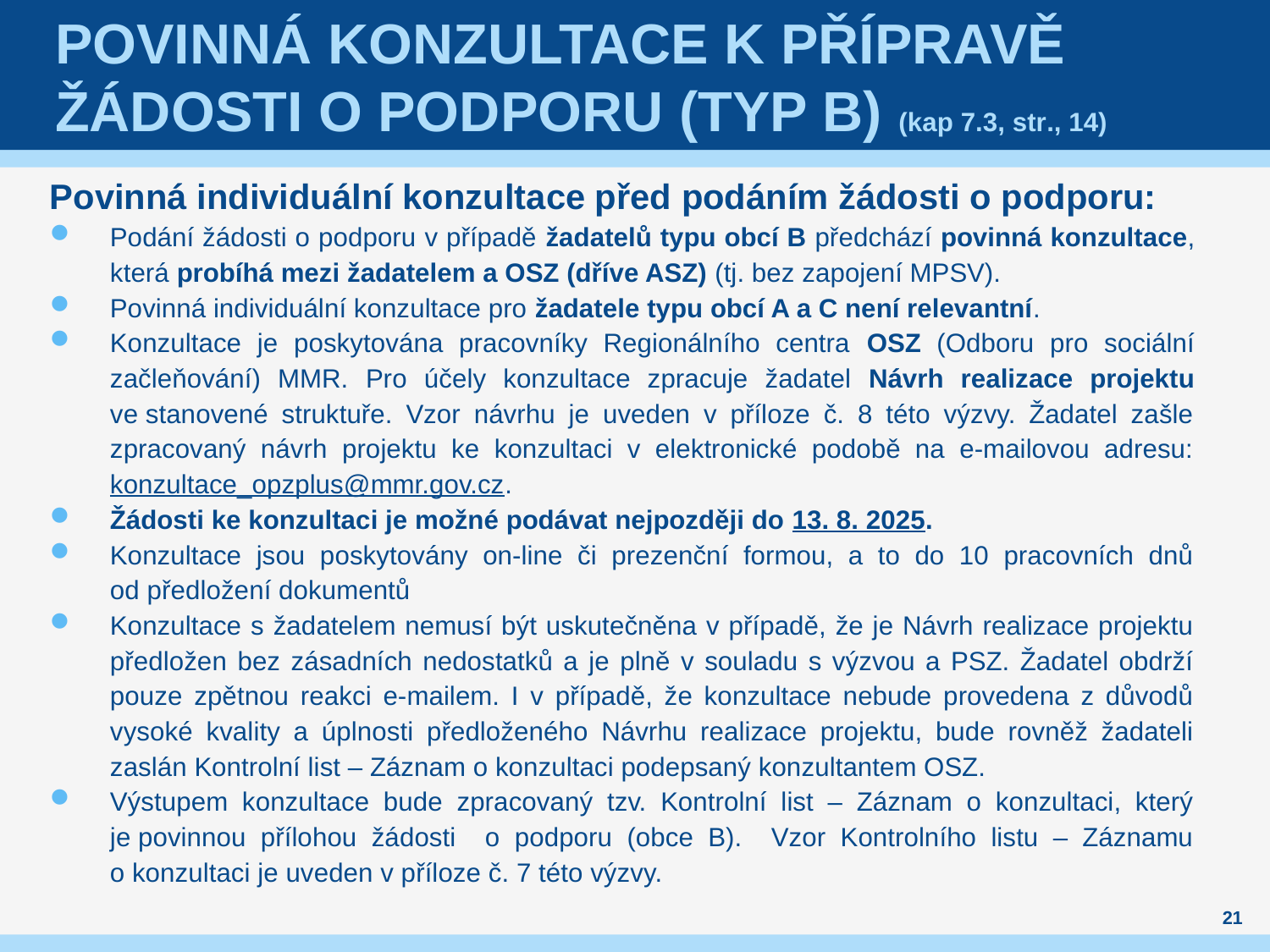

# Povinná konzultace k přípravě žádosti o podporu (typ B) (kap 7.3, str., 14)
Povinná individuální konzultace před podáním žádosti o podporu:
Podání žádosti o podporu v případě žadatelů typu obcí B předchází povinná konzultace, která probíhá mezi žadatelem a OSZ (dříve ASZ) (tj. bez zapojení MPSV).
Povinná individuální konzultace pro žadatele typu obcí A a C není relevantní.
Konzultace je poskytována pracovníky Regionálního centra OSZ (Odboru pro sociální začleňování) MMR. Pro účely konzultace zpracuje žadatel Návrh realizace projektu ve stanovené struktuře. Vzor návrhu je uveden v příloze č. 8 této výzvy. Žadatel zašle zpracovaný návrh projektu ke konzultaci v elektronické podobě na e-mailovou adresu: konzultace_opzplus@mmr.gov.cz.
Žádosti ke konzultaci je možné podávat nejpozději do 13. 8. 2025.
Konzultace jsou poskytovány on-line či prezenční formou, a to do 10 pracovních dnů od předložení dokumentů
Konzultace s žadatelem nemusí být uskutečněna v případě, že je Návrh realizace projektu předložen bez zásadních nedostatků a je plně v souladu s výzvou a PSZ. Žadatel obdrží pouze zpětnou reakci e-mailem. I v případě, že konzultace nebude provedena z důvodů vysoké kvality a úplnosti předloženého Návrhu realizace projektu, bude rovněž žadateli zaslán Kontrolní list – Záznam o konzultaci podepsaný konzultantem OSZ.
Výstupem konzultace bude zpracovaný tzv. Kontrolní list – Záznam o konzultaci, který je povinnou přílohou žádosti  o podporu (obce B).  Vzor Kontrolního listu – Záznamu o konzultaci je uveden v příloze č. 7 této výzvy.

21